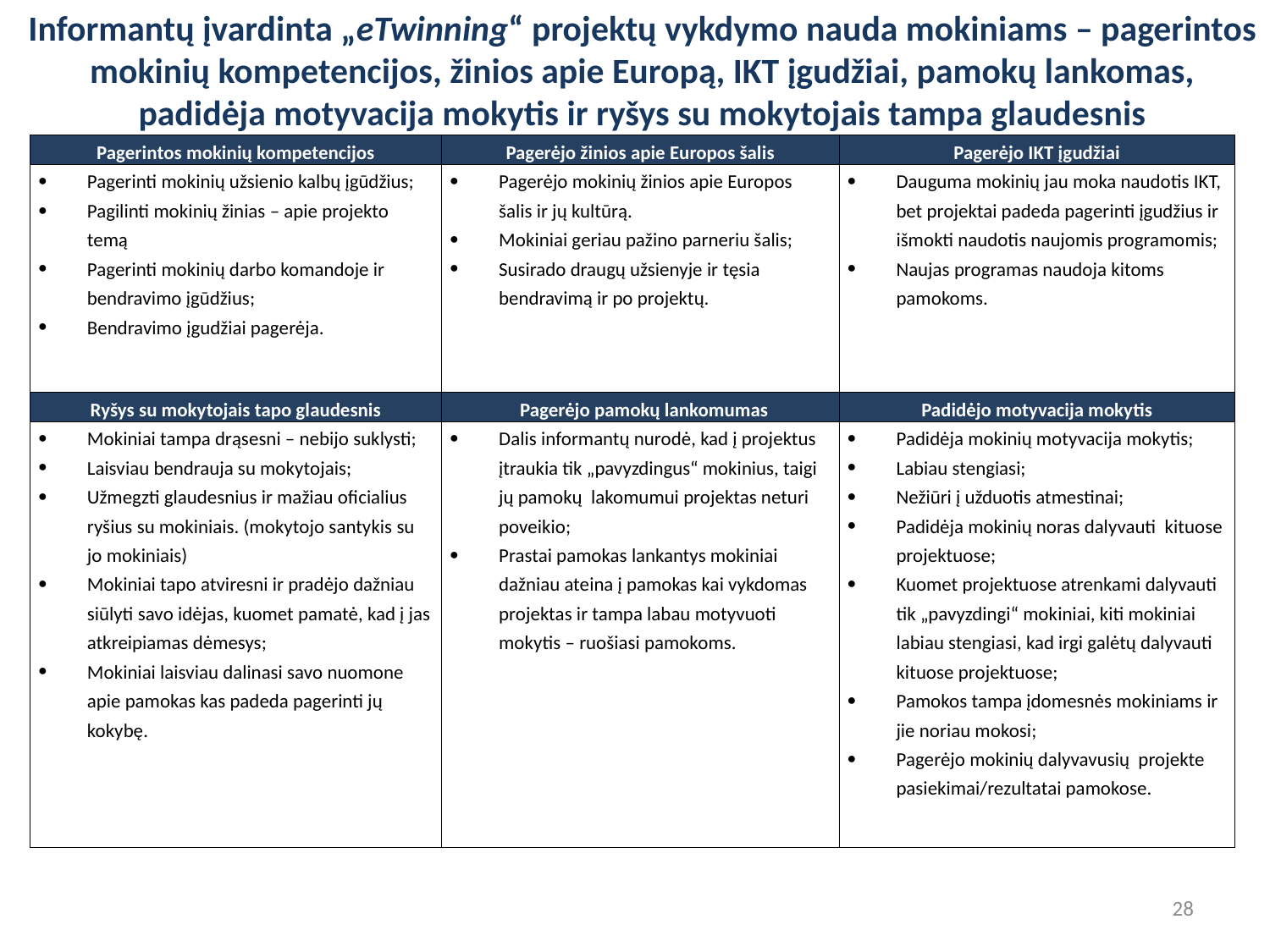

# Informantų įvardinta „eTwinning“ projektų vykdymo nauda mokiniams – pagerintos mokinių kompetencijos, žinios apie Europą, IKT įgudžiai, pamokų lankomas, padidėja motyvacija mokytis ir ryšys su mokytojais tampa glaudesnis
| Pagerintos mokinių kompetencijos | Pagerėjo žinios apie Europos šalis | Pagerėjo IKT įgudžiai |
| --- | --- | --- |
| Pagerinti mokinių užsienio kalbų įgūdžius; Pagilinti mokinių žinias – apie projekto temą Pagerinti mokinių darbo komandoje ir bendravimo įgūdžius; Bendravimo įgudžiai pagerėja. | Pagerėjo mokinių žinios apie Europos šalis ir jų kultūrą. Mokiniai geriau pažino parneriu šalis; Susirado draugų užsienyje ir tęsia bendravimą ir po projektų. | Dauguma mokinių jau moka naudotis IKT, bet projektai padeda pagerinti įgudžius ir išmokti naudotis naujomis programomis; Naujas programas naudoja kitoms pamokoms. |
| Ryšys su mokytojais tapo glaudesnis | Pagerėjo pamokų lankomumas | Padidėjo motyvacija mokytis |
| Mokiniai tampa drąsesni – nebijo suklysti; Laisviau bendrauja su mokytojais; Užmegzti glaudesnius ir mažiau oficialius ryšius su mokiniais. (mokytojo santykis su jo mokiniais) Mokiniai tapo atviresni ir pradėjo dažniau siūlyti savo idėjas, kuomet pamatė, kad į jas atkreipiamas dėmesys; Mokiniai laisviau dalinasi savo nuomone apie pamokas kas padeda pagerinti jų kokybę. | Dalis informantų nurodė, kad į projektus įtraukia tik „pavyzdingus“ mokinius, taigi jų pamokų lakomumui projektas neturi poveikio; Prastai pamokas lankantys mokiniai dažniau ateina į pamokas kai vykdomas projektas ir tampa labau motyvuoti mokytis – ruošiasi pamokoms. | Padidėja mokinių motyvacija mokytis; Labiau stengiasi; Nežiūri į užduotis atmestinai; Padidėja mokinių noras dalyvauti kituose projektuose; Kuomet projektuose atrenkami dalyvauti tik „pavyzdingi“ mokiniai, kiti mokiniai labiau stengiasi, kad irgi galėtų dalyvauti kituose projektuose; Pamokos tampa įdomesnės mokiniams ir jie noriau mokosi; Pagerėjo mokinių dalyvavusių projekte pasiekimai/rezultatai pamokose. |
28